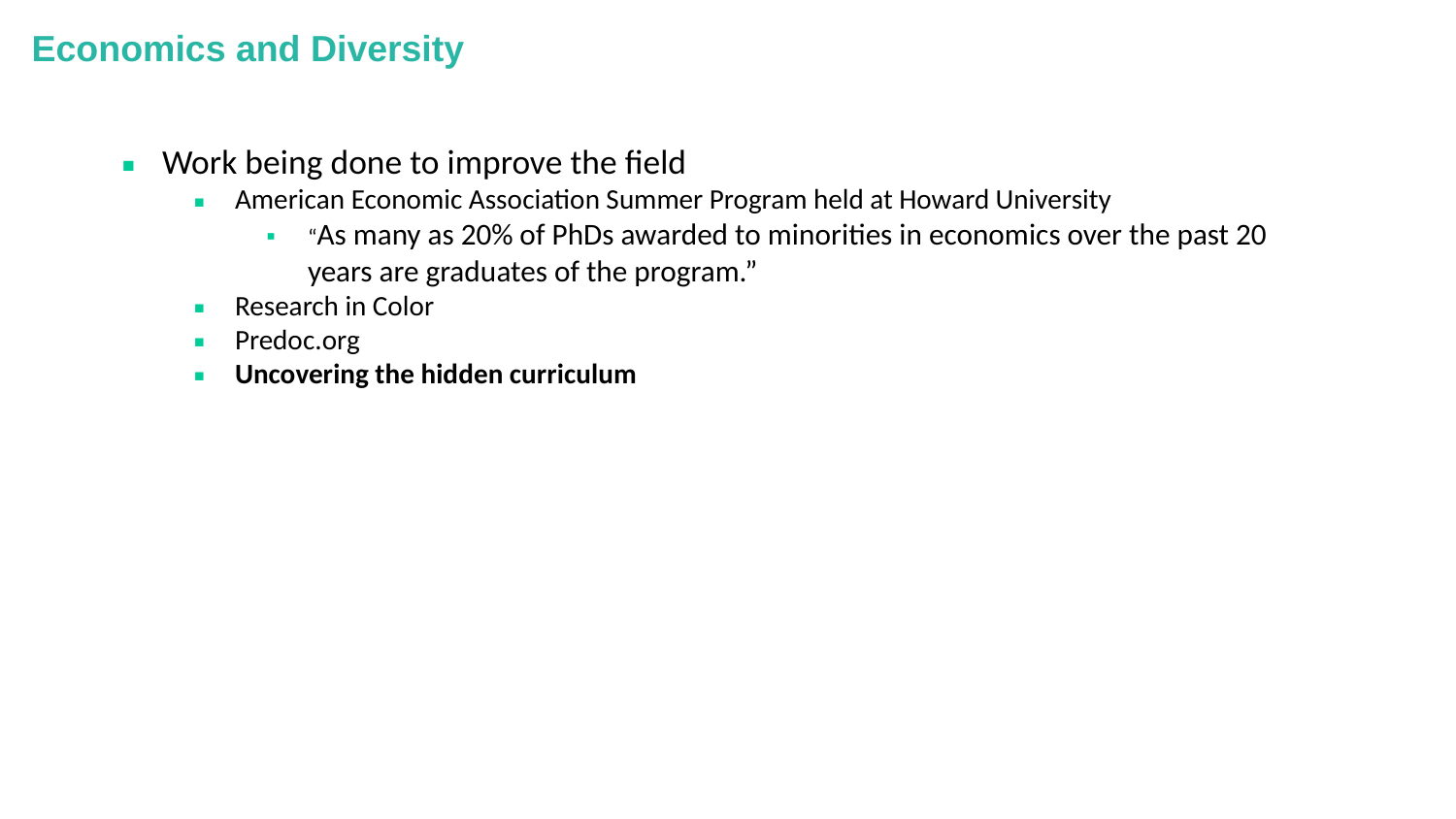

Economics and Diversity
Work being done to improve the field
American Economic Association Summer Program held at Howard University
“As many as 20% of PhDs awarded to minorities in economics over the past 20 years are graduates of the program.”
Research in Color
Predoc.org
Uncovering the hidden curriculum